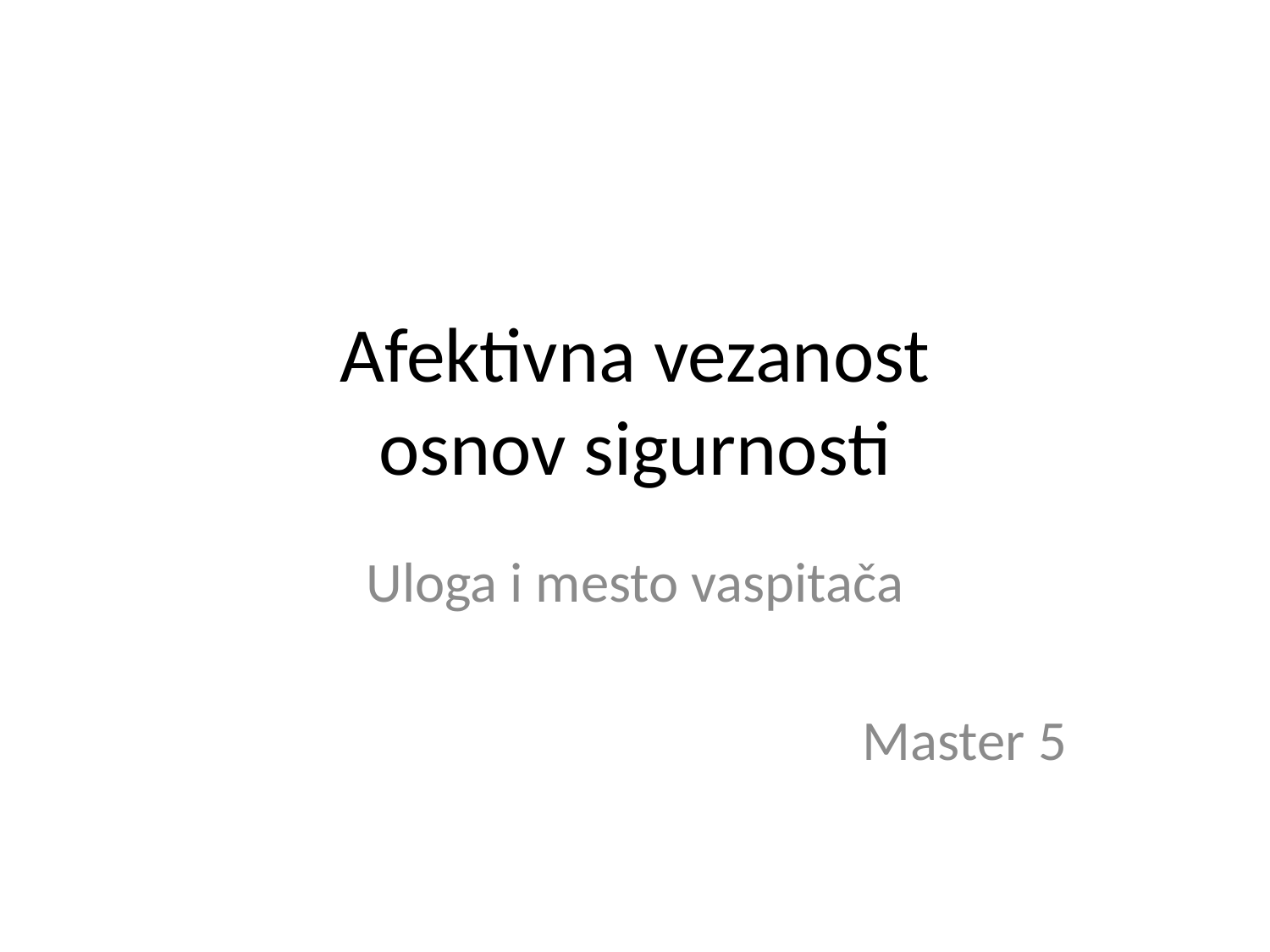

# Afektivna vezanost osnov sigurnosti
Uloga i mesto vaspitača

Master 5